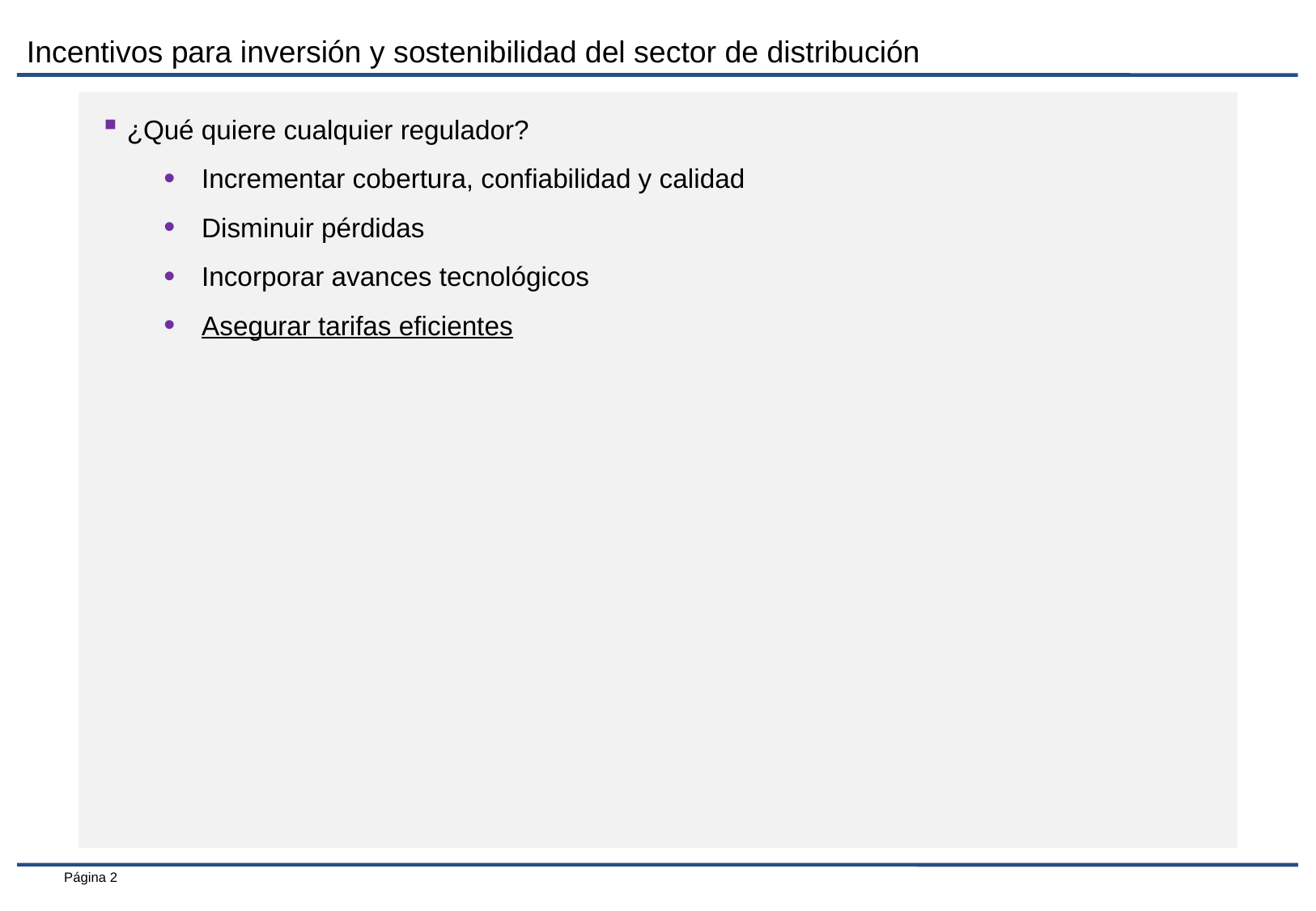

Incentivos para inversión y sostenibilidad del sector de distribución
¿Qué quiere cualquier regulador?
Incrementar cobertura, confiabilidad y calidad
Disminuir pérdidas
Incorporar avances tecnológicos
Asegurar tarifas eficientes